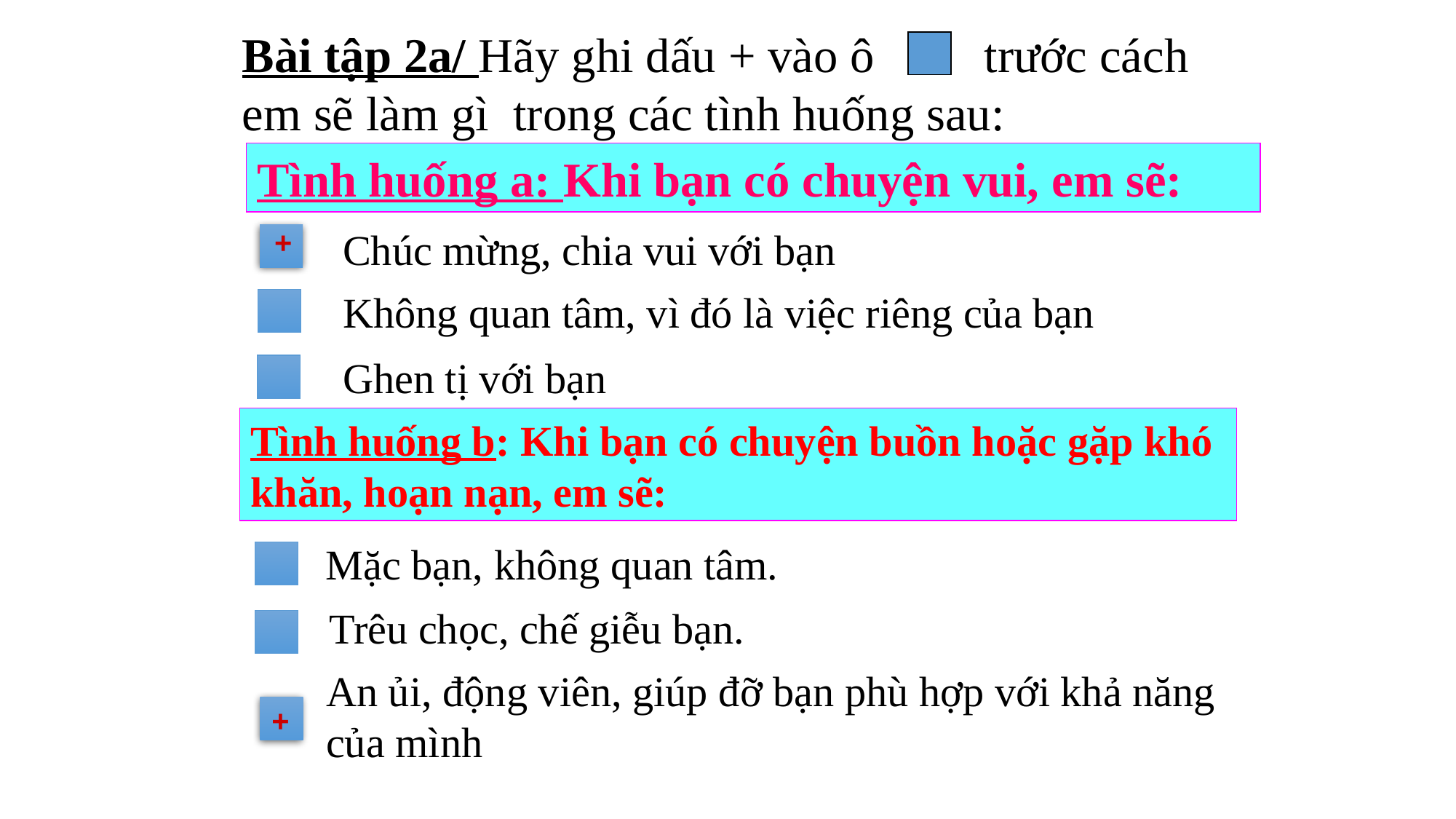

Bài tập 2a/ Hãy ghi dấu + vào ô         trước cách em sẽ làm gì  trong các tình huống sau:

Tình huống a: Khi bạn có chuyện vui, em sẽ:

+
Chúc mừng, chia vui với bạn

Không quan tâm, vì đó là việc riêng của bạn

Ghen tị với bạn

Tình huống b: Khi bạn có chuyện buồn hoặc gặp khó khăn, hoạn nạn, em sẽ:
Mặc bạn, không quan tâm.

Trêu chọc, chế giễu bạn.

An ủi, động viên, giúp đỡ bạn phù hợp với khả năng của mình
+